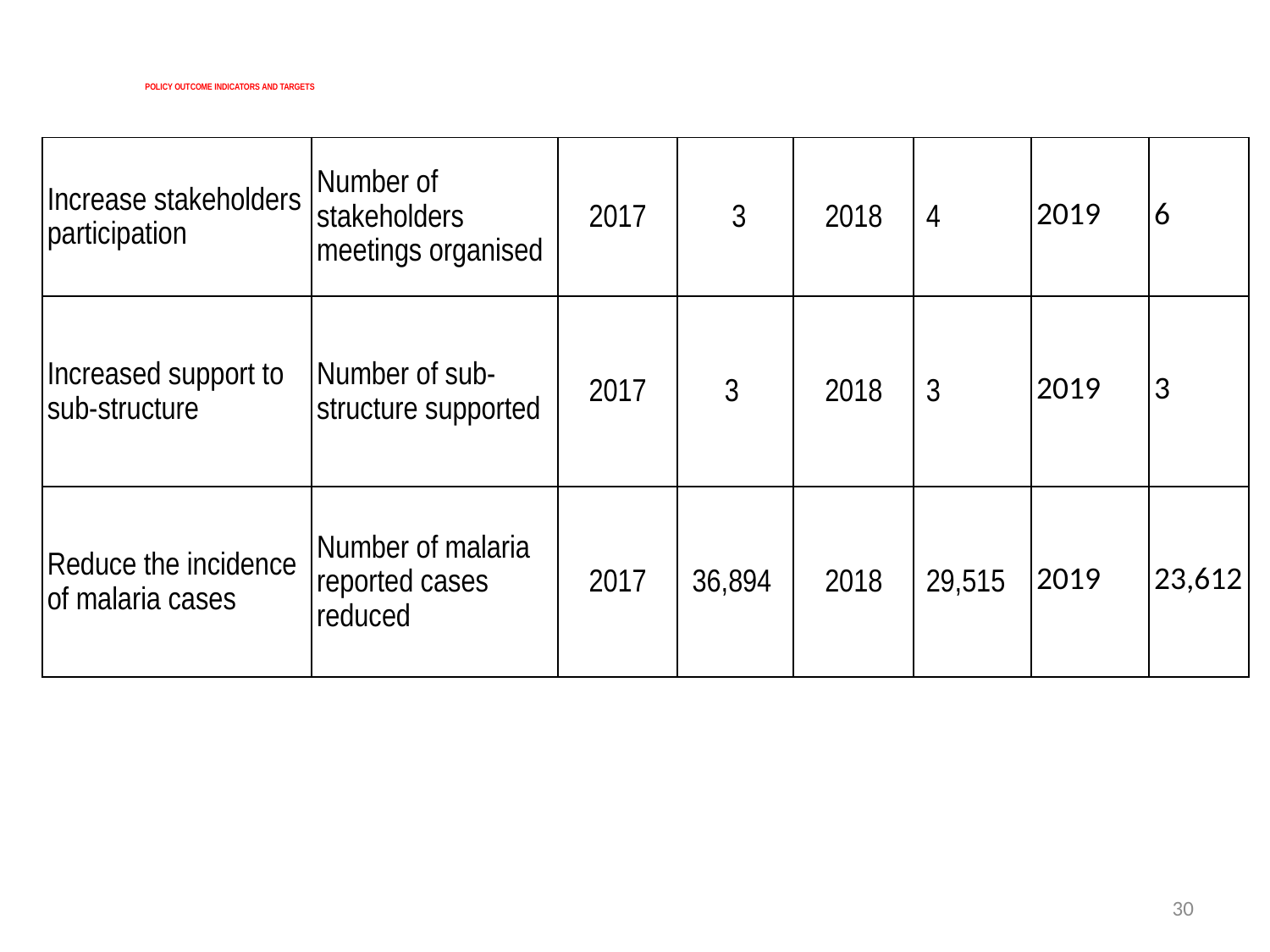

# POLICY OUTCOME INDICATORS AND TARGETS
| Increase stakeholders participation | Number of stakeholders meetings organised | 2017 | 3 | 2018 | 4 | 2019 | 6 |
| --- | --- | --- | --- | --- | --- | --- | --- |
| Increased support to sub-structure | Number of sub-structure supported | 2017 | 3 | 2018 | 3 | 2019 | 3 |
| Reduce the incidence of malaria cases | Number of malaria reported cases reduced | 2017 | 36,894 | 2018 | 29,515 | 2019 | 23,612 |

30